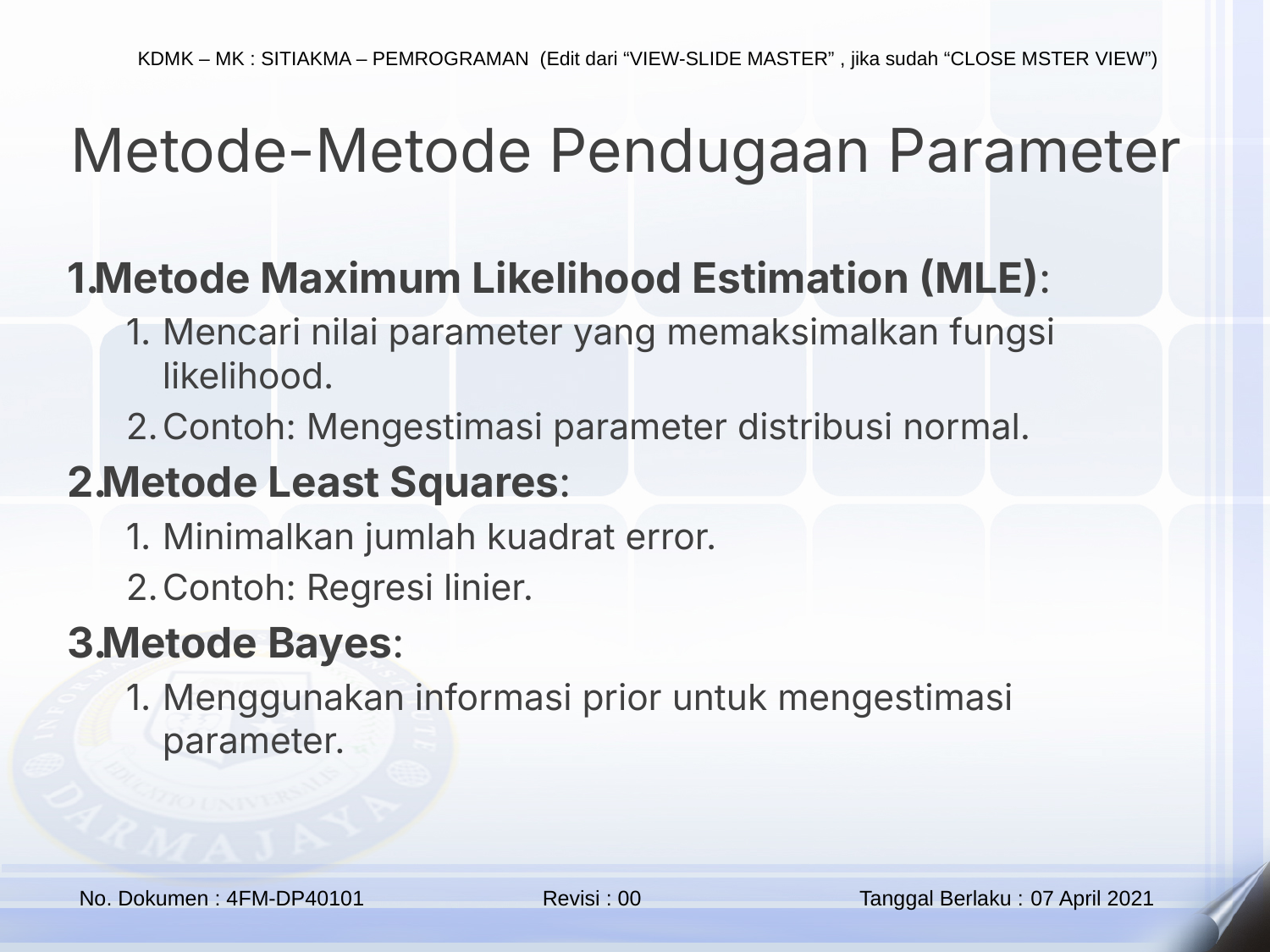

Metode-Metode Pendugaan Parameter

Metode Maximum Likelihood Estimation (MLE):
Mencari nilai parameter yang memaksimalkan fungsi likelihood.
Contoh: Mengestimasi parameter distribusi normal.
Metode Least Squares:
Minimalkan jumlah kuadrat error.
Contoh: Regresi linier.
Metode Bayes:
Menggunakan informasi prior untuk mengestimasi parameter.